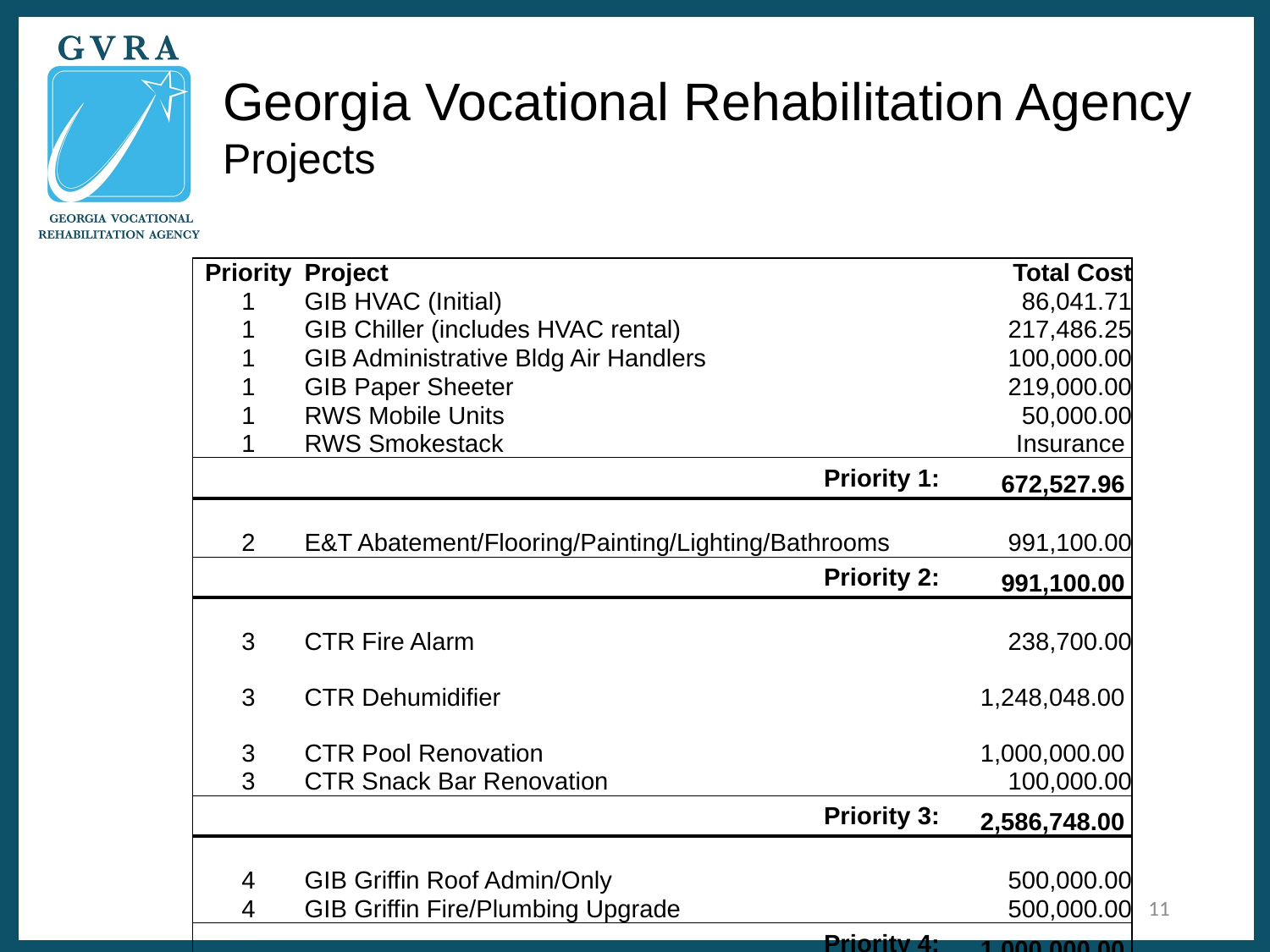

# Georgia Vocational Rehabilitation Agency Projects
| Priority | Project | Total Cost |
| --- | --- | --- |
| 1 | GIB HVAC (Initial) | 86,041.71 |
| 1 | GIB Chiller (includes HVAC rental) | 217,486.25 |
| 1 | GIB Administrative Bldg Air Handlers | 100,000.00 |
| 1 | GIB Paper Sheeter | 219,000.00 |
| 1 | RWS Mobile Units | 50,000.00 |
| 1 | RWS Smokestack | Insurance |
| Priority 1: |  | 672,527.96 |
|  |  |  |
| 2 | E&T Abatement/Flooring/Painting/Lighting/Bathrooms | 991,100.00 |
| Priority 2: |  | 991,100.00 |
|  |  |  |
| 3 | CTR Fire Alarm | 238,700.00 |
| 3 | CTR Dehumidifier | 1,248,048.00 |
| 3 | CTR Pool Renovation | 1,000,000.00 |
| 3 | CTR Snack Bar Renovation | 100,000.00 |
| Priority 3: |  | 2,586,748.00 |
|  |  |  |
| 4 | GIB Griffin Roof Admin/Only | 500,000.00 |
| 4 | GIB Griffin Fire/Plumbing Upgrade | 500,000.00 |
| Priority 4: |  | 1,000,000.00 |
11